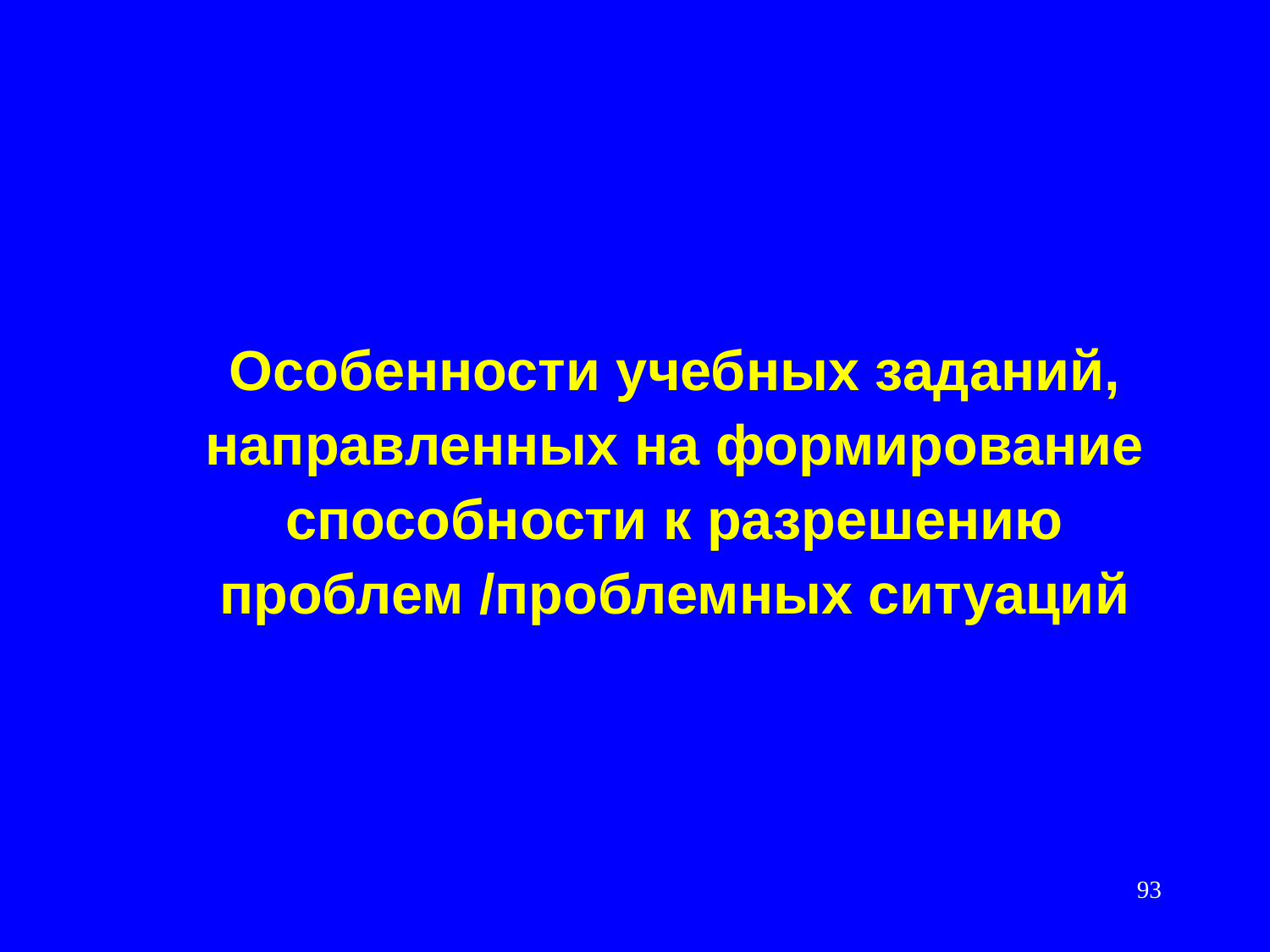

Особенности учебных заданий, направленных на формирование способности к разрешению проблем /проблемных ситуаций
93